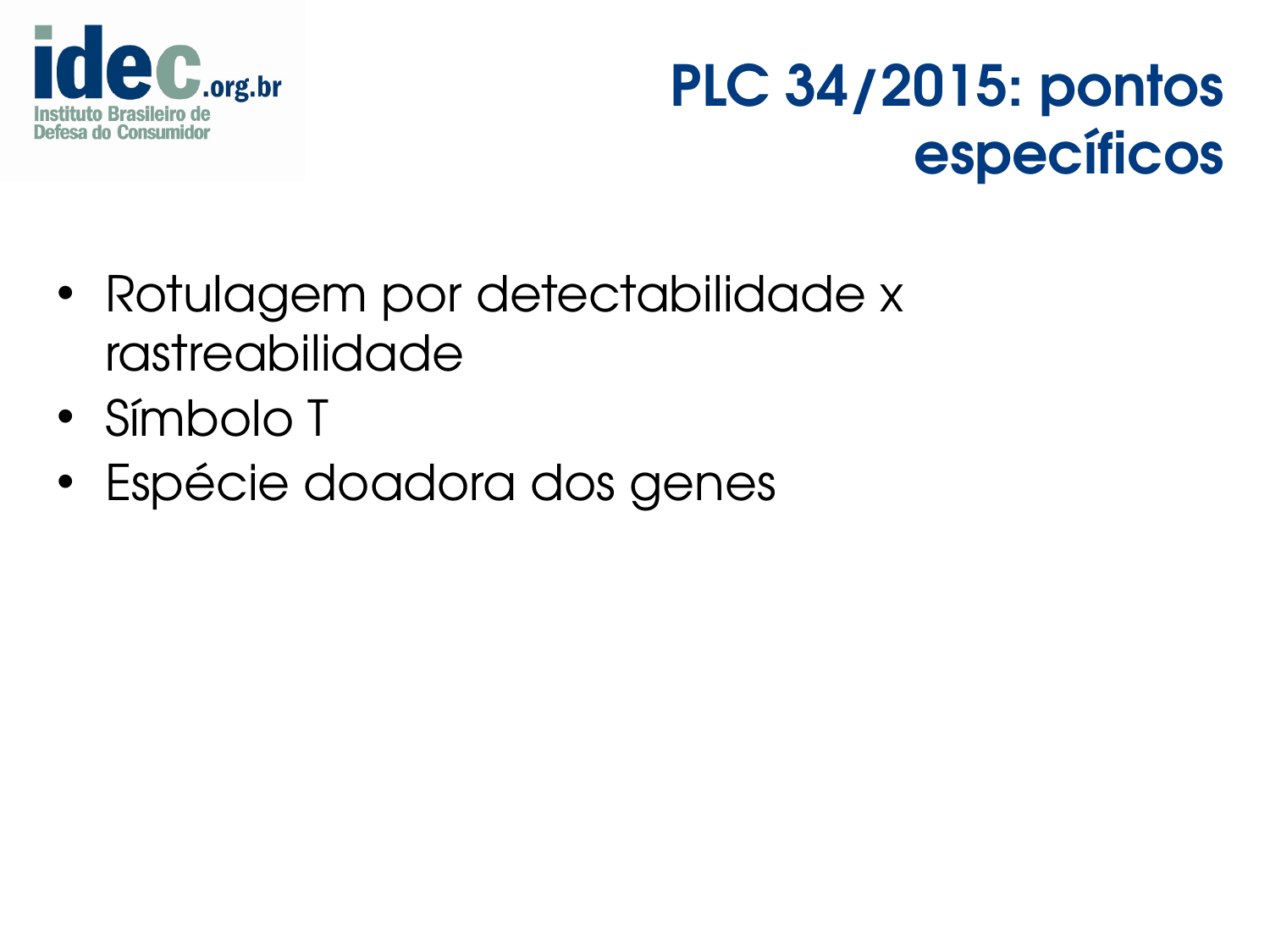

# PLC 34/2015: pontos específicos
Rotulagem por detectabilidade x rastreabilidade
Símbolo T
Espécie doadora dos genes